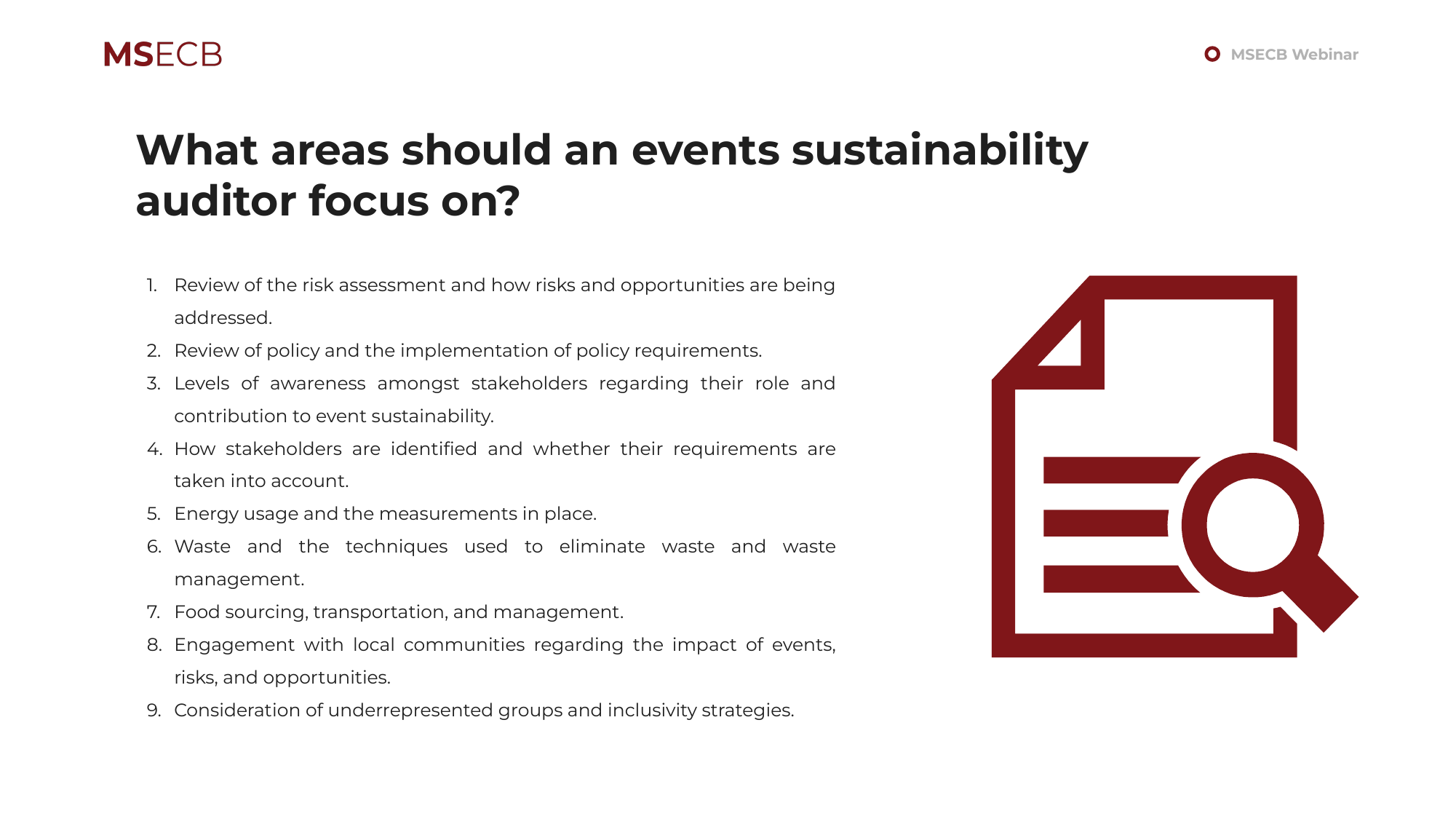

What areas should an events sustainability auditor focus on?
Review of the risk assessment and how risks and opportunities are being addressed.
Review of policy and the implementation of policy requirements.
Levels of awareness amongst stakeholders regarding their role and contribution to event sustainability.
How stakeholders are identified and whether their requirements are taken into account.
Energy usage and the measurements in place.
Waste and the techniques used to eliminate waste and waste management.
Food sourcing, transportation, and management.
Engagement with local communities regarding the impact of events, risks, and opportunities.
Consideration of underrepresented groups and inclusivity strategies.